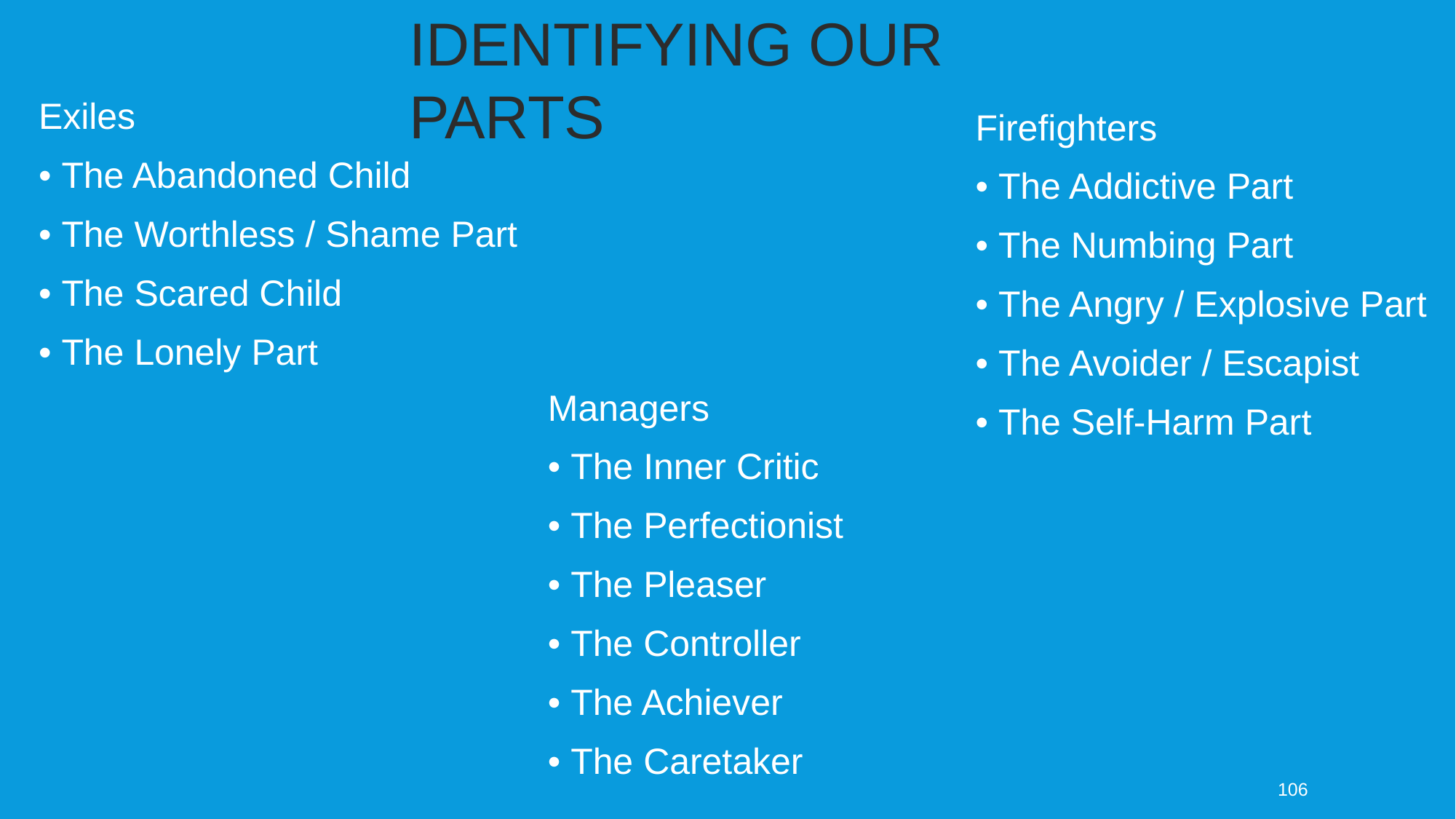

IDENTIFYING OUR PARTS
Exiles
• The Abandoned Child
• The Worthless / Shame Part
• The Scared Child
• The Lonely Part
Firefighters
• The Addictive Part
• The Numbing Part
• The Angry / Explosive Part
• The Avoider / Escapist
• The Self-Harm Part
Managers
• The Inner Critic
• The Perfectionist
• The Pleaser
• The Controller
• The Achiever
• The Caretaker
106